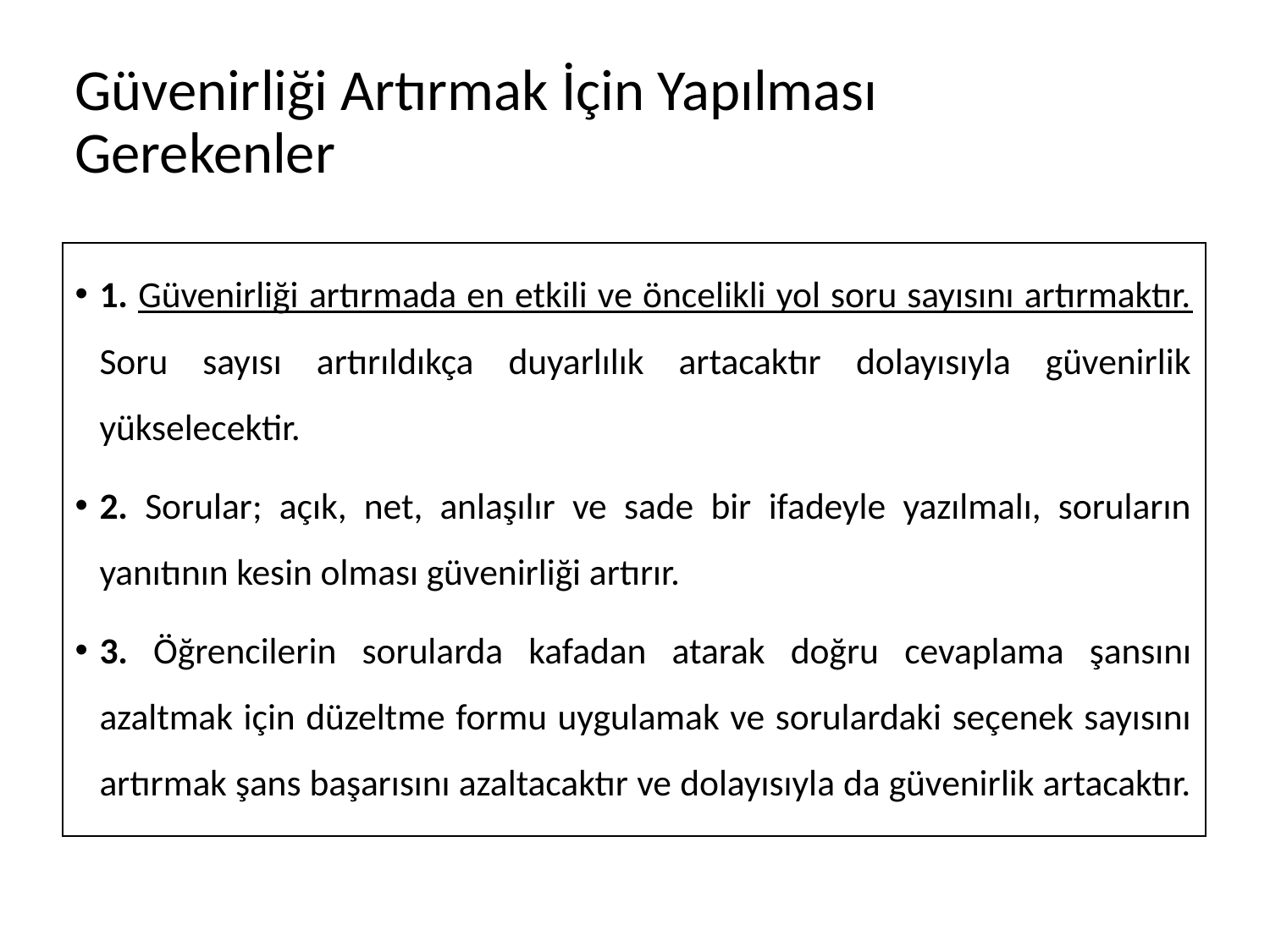

# Güvenirliği Artırmak İçin Yapılması Gerekenler
1. Güvenirliği artırmada en etkili ve öncelikli yol soru sayısını artırmaktır. Soru sayısı artırıldıkça duyarlılık artacaktır dolayısıyla güvenirlik yükselecektir.
2. Sorular; açık, net, anlaşılır ve sade bir ifadeyle yazılmalı, soruların yanıtının kesin olması güvenirliği artırır.
3. Öğrencilerin sorularda kafadan atarak doğru cevaplama şansını azaltmak için düzeltme formu uygulamak ve sorulardaki seçenek sayısını artırmak şans başarısını azaltacaktır ve dolayısıyla da güvenirlik artacaktır.